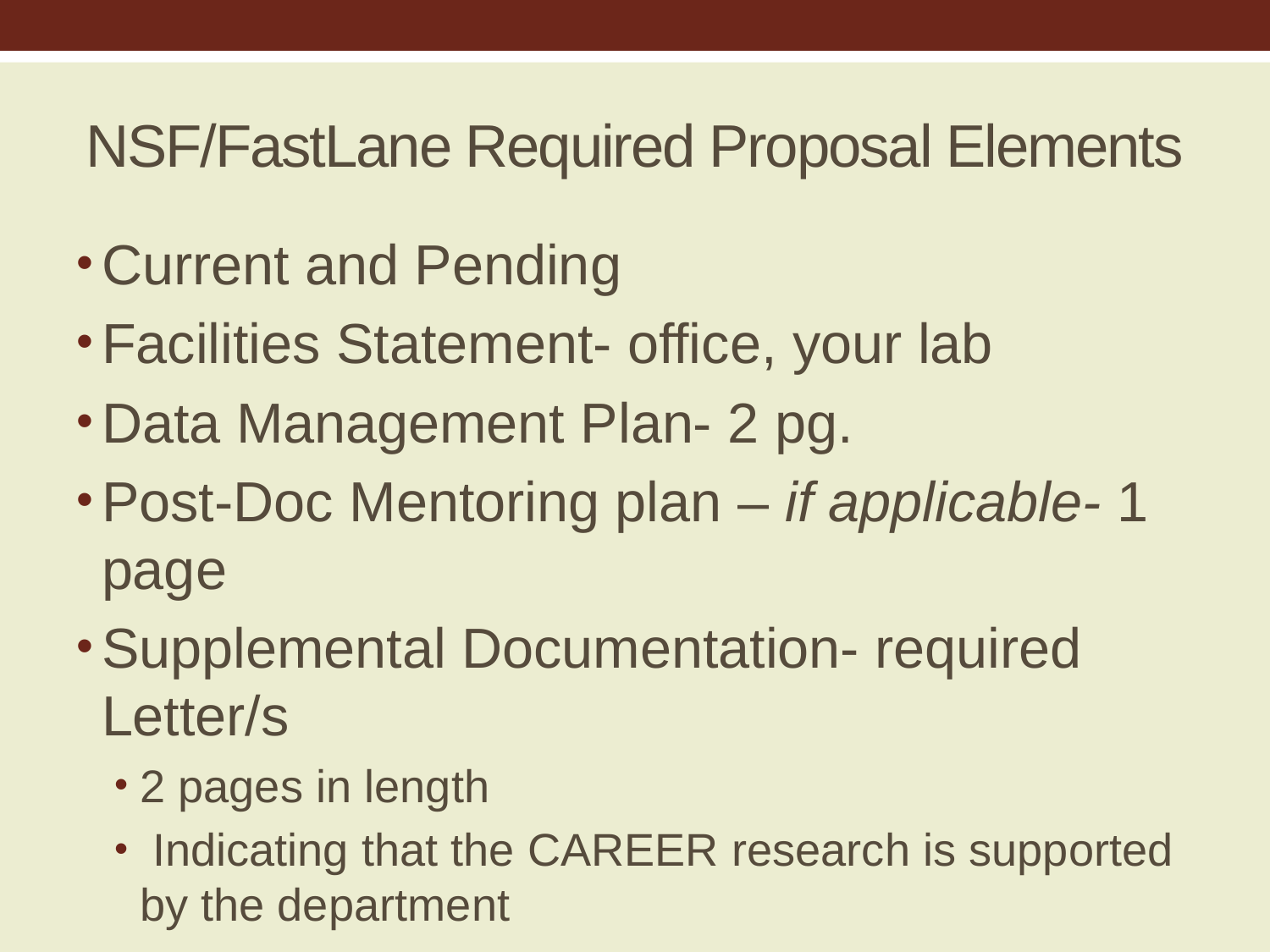

# NSF/FastLane Required Proposal Elements
Current and Pending
Facilities Statement- office, your lab
Data Management Plan- 2 pg.
Post-Doc Mentoring plan – if applicable- 1 page
Supplemental Documentation- required Letter/s
2 pages in length
 Indicating that the CAREER research is supported by the department